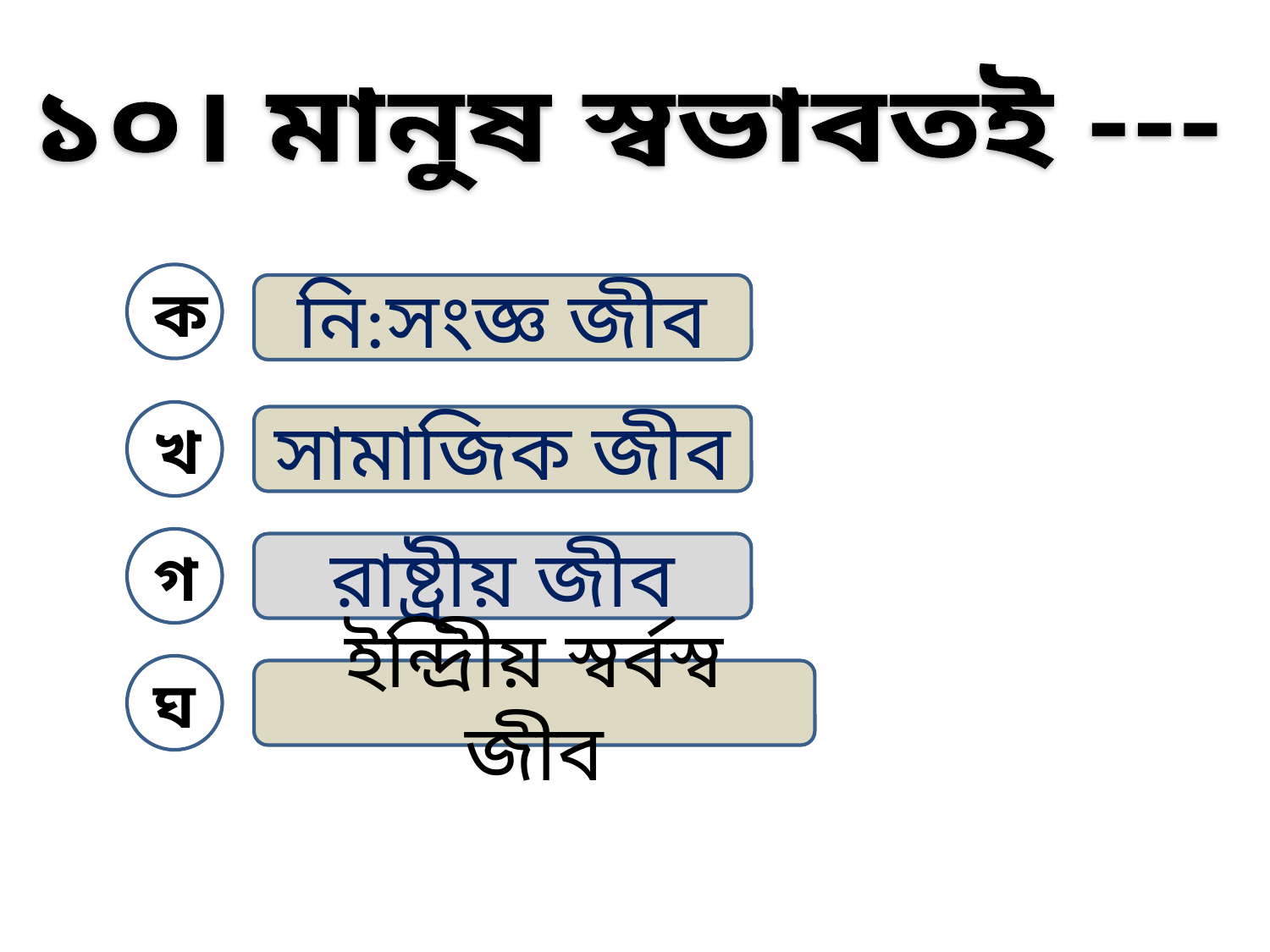

১০। মানুষ স্বভাবতই ---
ক
নি:সংজ্ঞ জীব
খ
সামাজিক জীব
গ
রাষ্ট্রীয় জীব
ঘ
ইন্দ্রিীয় স্বর্বস্ব জীব